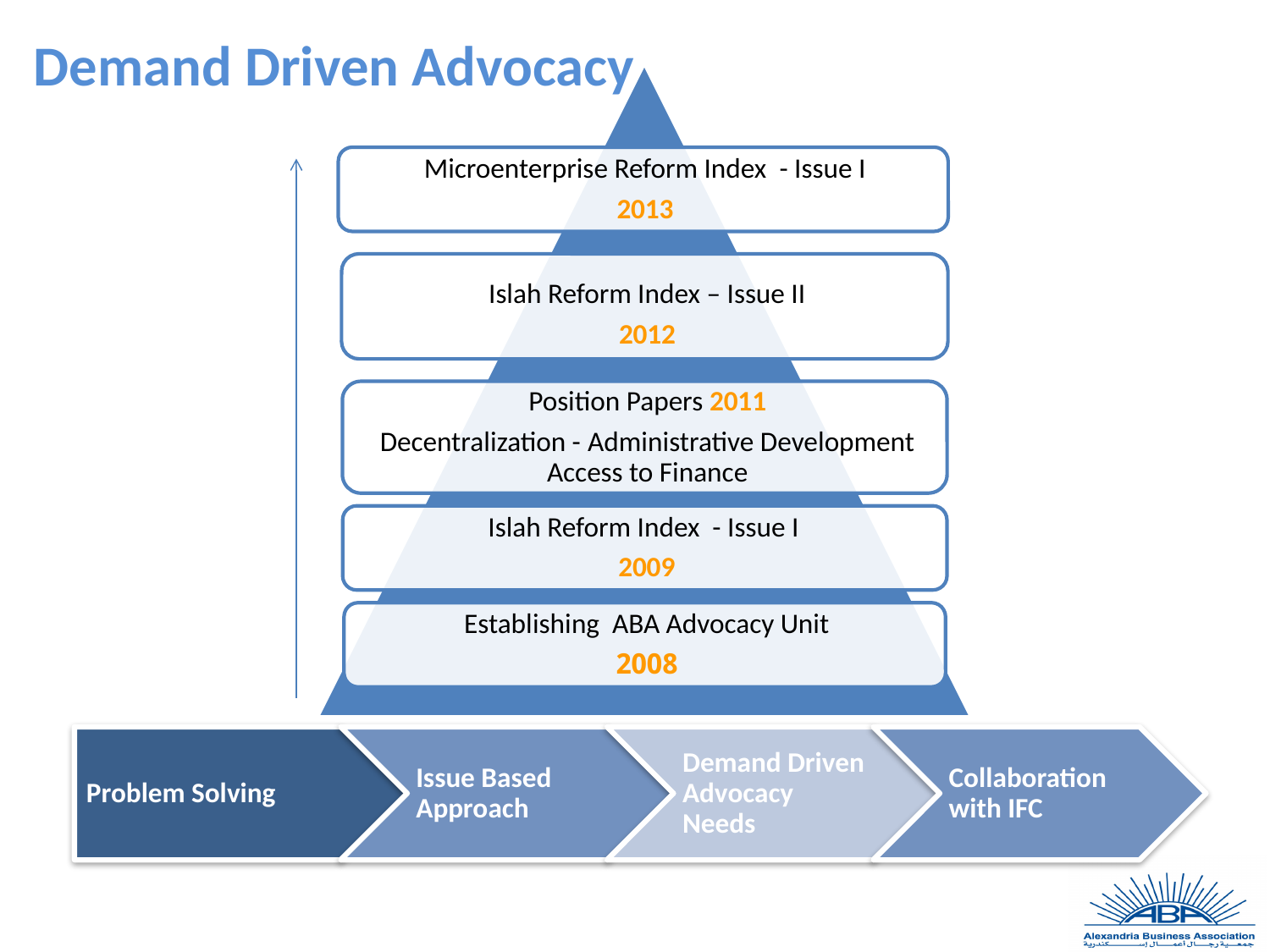

# Demand Driven Advocacy
Microenterprise Reform Index  - Issue I
2013

Islah Reform Index – Issue II
2012

Position Papers 2011
Decentralization - Administrative Development Access to Finance
Islah Reform Index  - Issue I
2009
Establishing  ABA Advocacy Unit
2008
Problem Solving
Issue Based Approach
Demand Driven Advocacy Needs
Collaboration with IFC